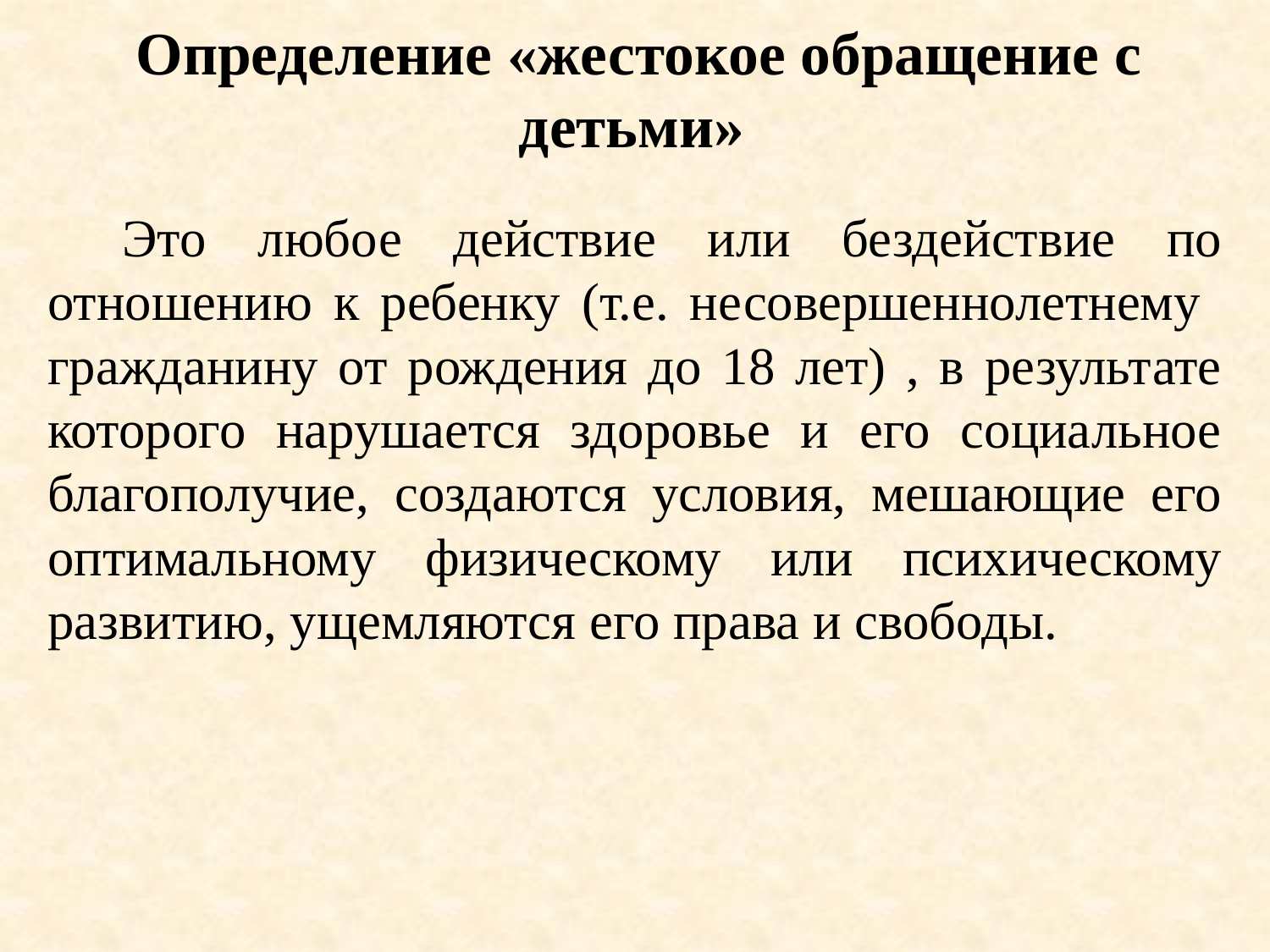

# Определение «жестокое обращение с детьми»
Это любое действие или бездействие по отношению к ребенку (т.е. несовершеннолетнему  гражданину от рождения до 18 лет) , в результате которого нарушается здоровье и его социальное благополучие, создаются условия, мешающие его оптимальному физическому или психическому развитию, ущемляются его права и свободы.